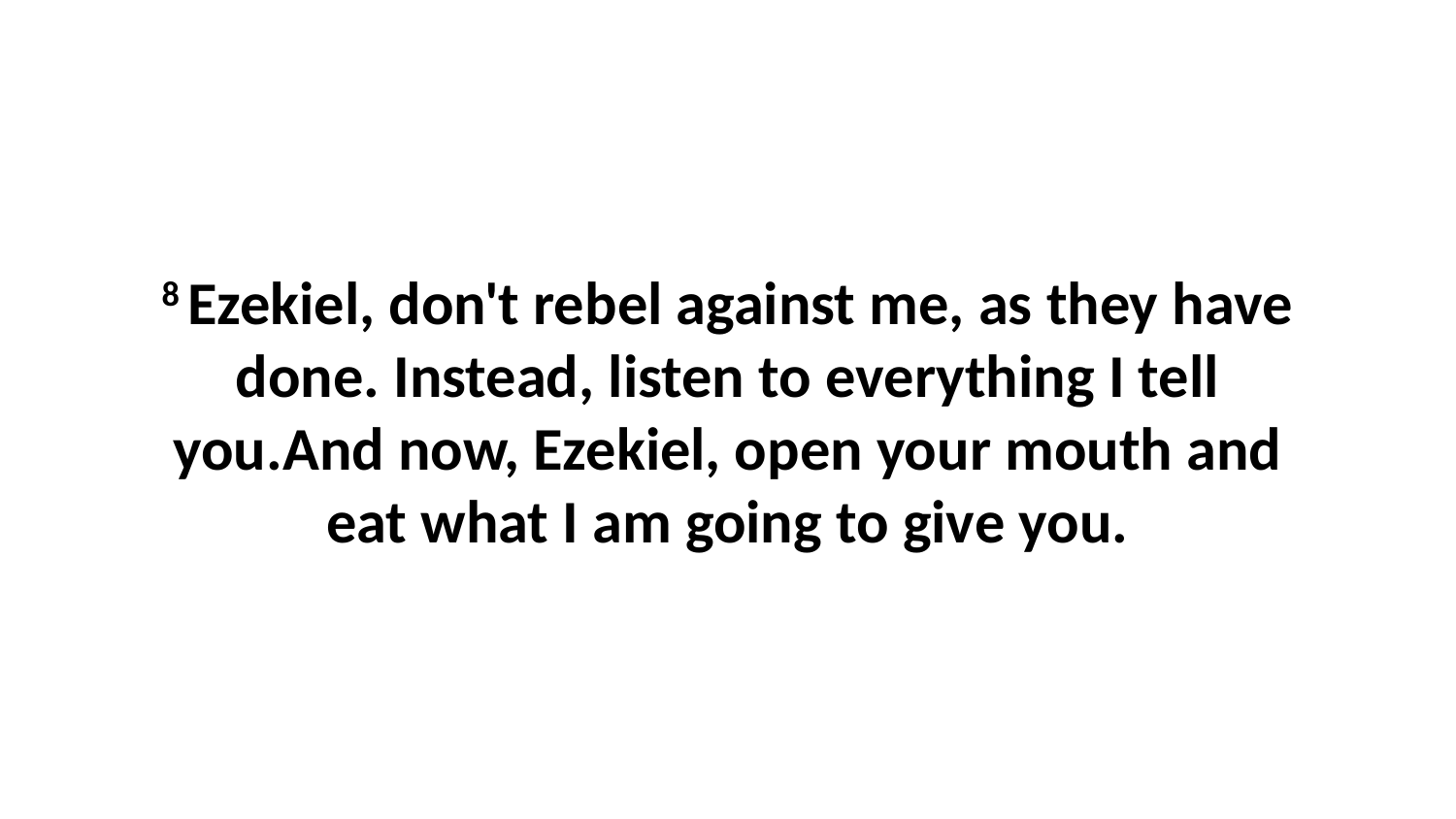

8 Ezekiel, don't rebel against me, as they have done. Instead, listen to everything I tell you.And now, Ezekiel, open your mouth and eat what I am going to give you.